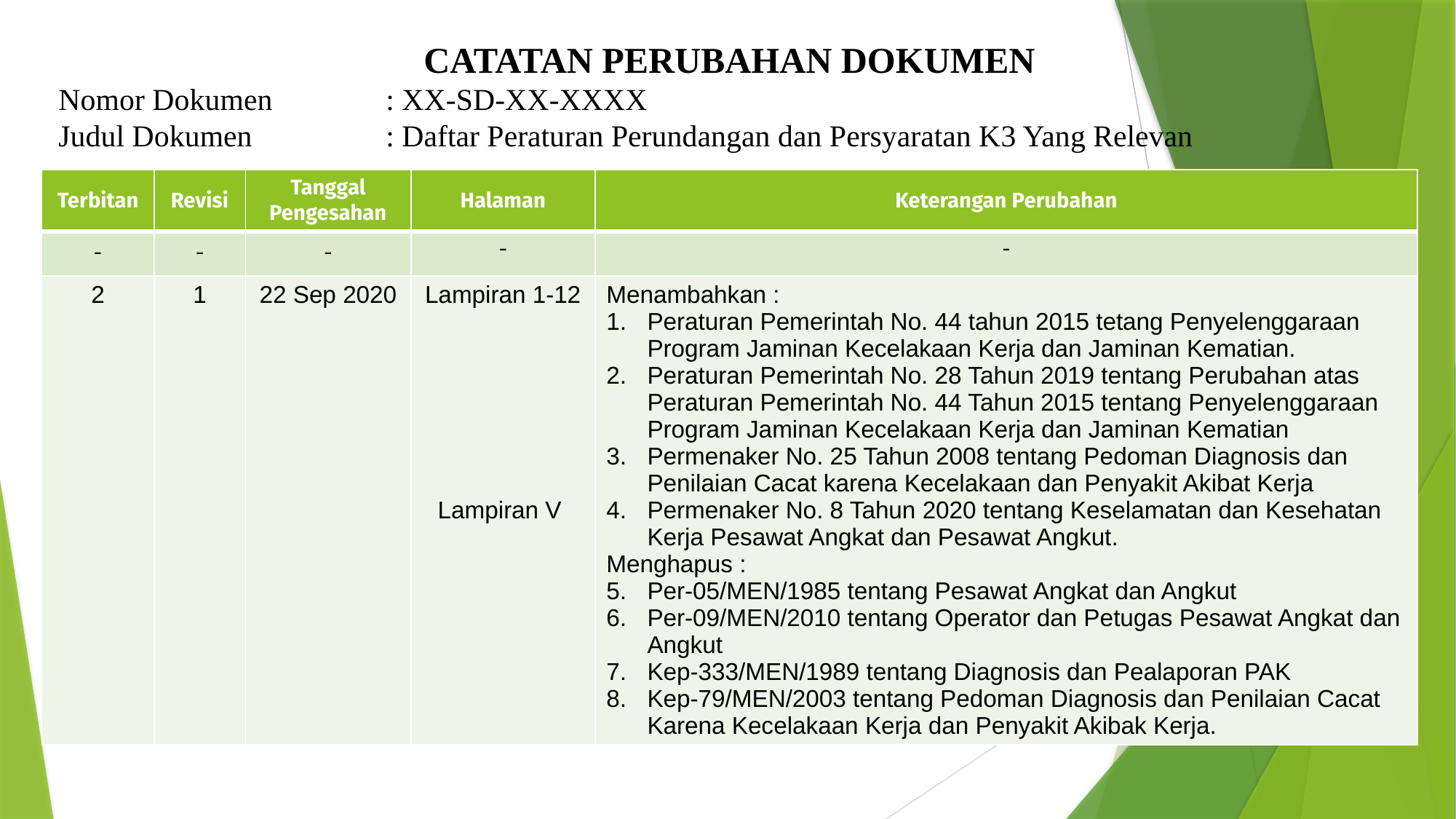

CATATAN PERUBAHAN DOKUMEN
Nomor Dokumen		: XX-SD-XX-XXXX
Judul Dokumen 		: Daftar Peraturan Perundangan dan Persyaratan K3 Yang Relevan
| Terbitan | Revisi | Tanggal Pengesahan | Halaman | Keterangan Perubahan |
| --- | --- | --- | --- | --- |
| - | - | - | - | - |
| 2 | 1 | 22 Sep 2020 | Lampiran 1-12 Lampiran V | Menambahkan : Peraturan Pemerintah No. 44 tahun 2015 tetang Penyelenggaraan Program Jaminan Kecelakaan Kerja dan Jaminan Kematian. Peraturan Pemerintah No. 28 Tahun 2019 tentang Perubahan atas Peraturan Pemerintah No. 44 Tahun 2015 tentang Penyelenggaraan Program Jaminan Kecelakaan Kerja dan Jaminan Kematian Permenaker No. 25 Tahun 2008 tentang Pedoman Diagnosis dan Penilaian Cacat karena Kecelakaan dan Penyakit Akibat Kerja Permenaker No. 8 Tahun 2020 tentang Keselamatan dan Kesehatan Kerja Pesawat Angkat dan Pesawat Angkut. Menghapus : Per-05/MEN/1985 tentang Pesawat Angkat dan Angkut Per-09/MEN/2010 tentang Operator dan Petugas Pesawat Angkat dan Angkut Kep-333/MEN/1989 tentang Diagnosis dan Pealaporan PAK Kep-79/MEN/2003 tentang Pedoman Diagnosis dan Penilaian Cacat Karena Kecelakaan Kerja dan Penyakit Akibak Kerja. |